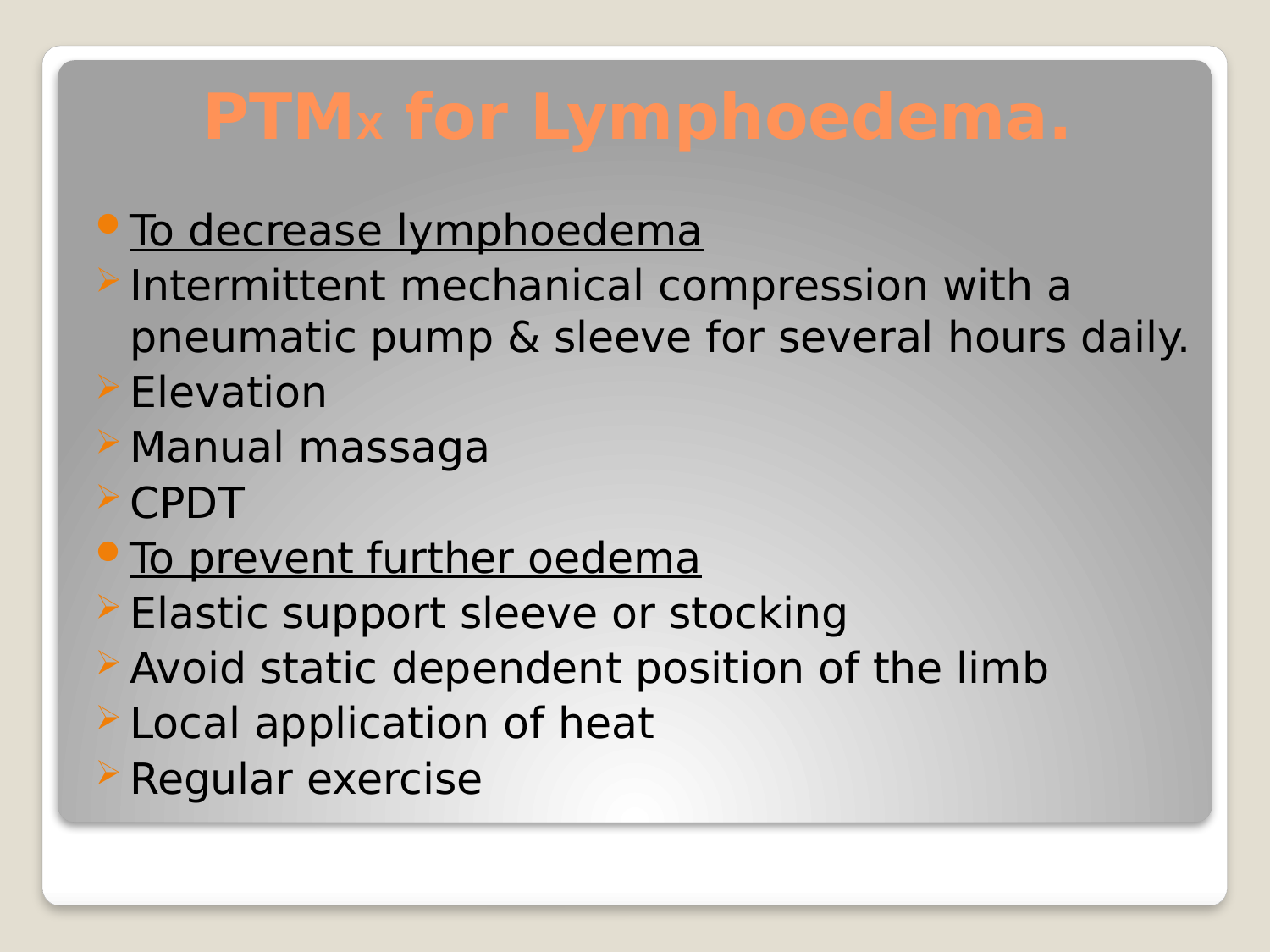

# PTMX for Lymphoedema.
To decrease lymphoedema
Intermittent mechanical compression with a pneumatic pump & sleeve for several hours daily.
Elevation
Manual massaga
CPDT
To prevent further oedema
Elastic support sleeve or stocking
Avoid static dependent position of the limb
Local application of heat
Regular exercise